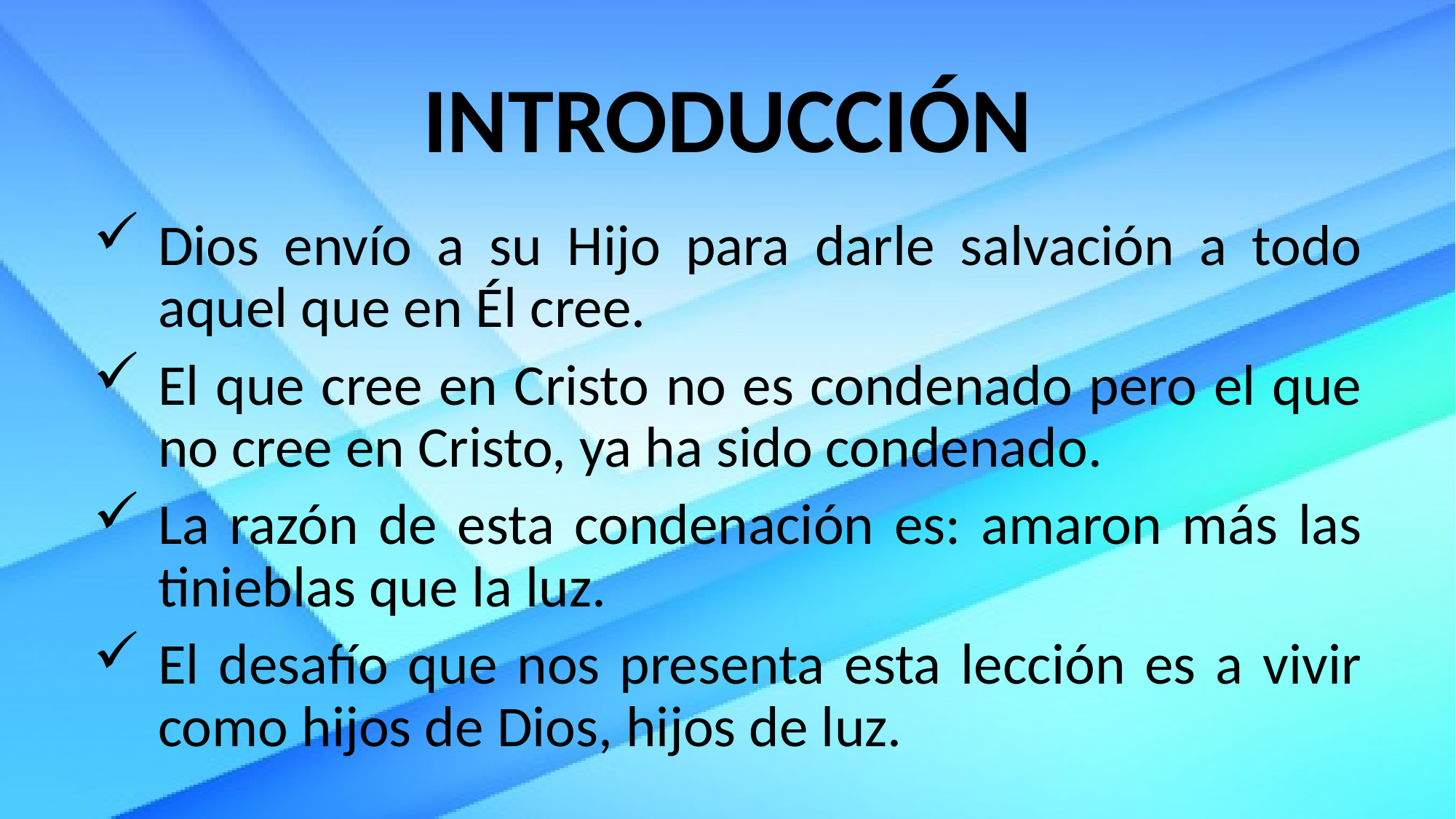

# INTRODUCCIÓN
Dios envío a su Hijo para darle salvación a todo aquel que en Él cree.
El que cree en Cristo no es condenado pero el que no cree en Cristo, ya ha sido condenado.
La razón de esta condenación es: amaron más las tinieblas que la luz.
El desafío que nos presenta esta lección es a vivir como hijos de Dios, hijos de luz.